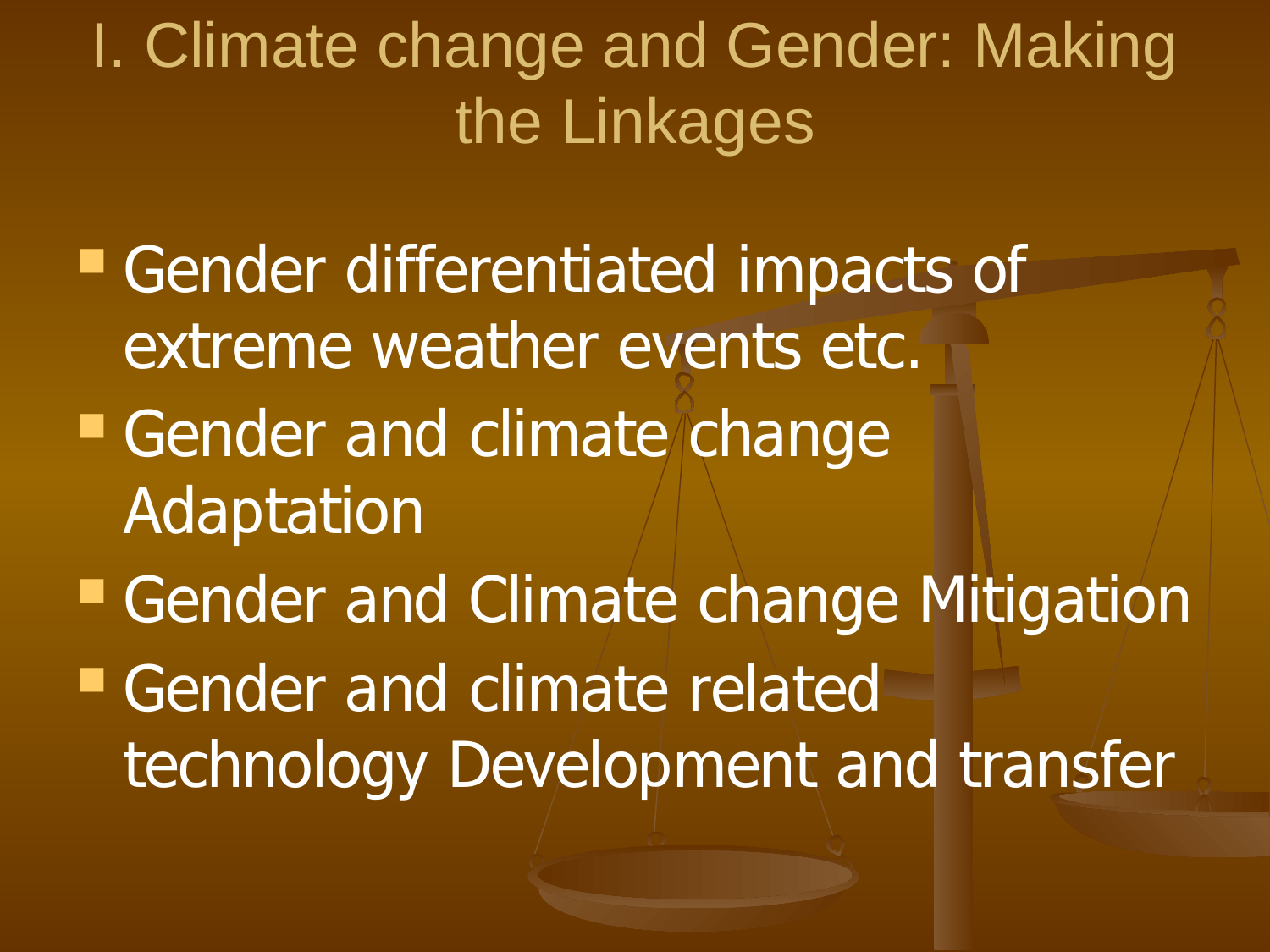

# I. Climate change and Gender: Making the Linkages
Gender differentiated impacts of extreme weather events etc.
Gender and climate change Adaptation
Gender and Climate change Mitigation
Gender and climate related technology Development and transfer